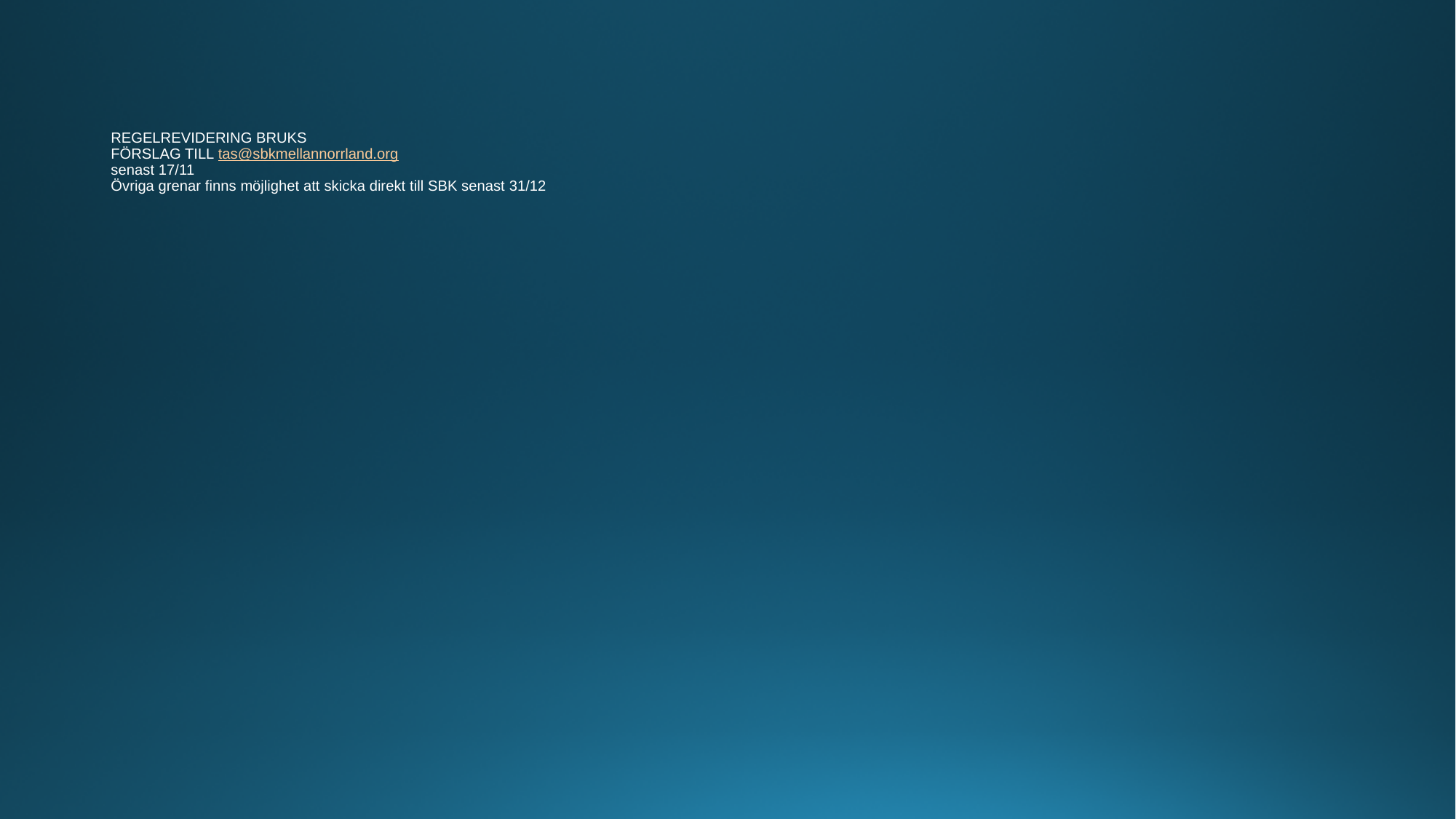

# REGELREVIDERING BRUKS FÖRSLAG TILL tas@sbkmellannorrland.org senast 17/11 Övriga grenar finns möjlighet att skicka direkt till SBK senast 31/12